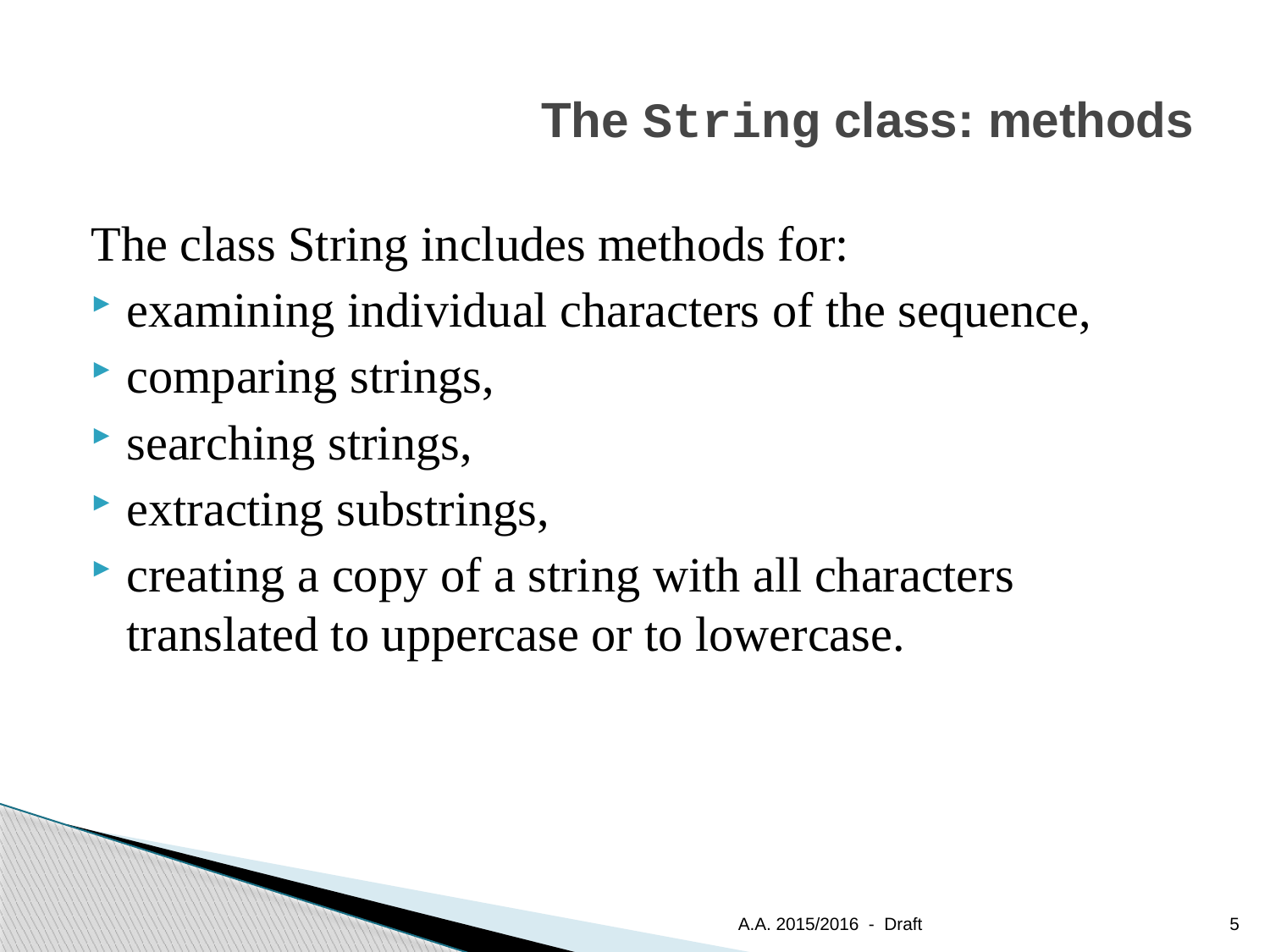

# The String class: methods
The class String includes methods for:
examining individual characters of the sequence,
comparing strings,
searching strings,
extracting substrings,
creating a copy of a string with all characters translated to uppercase or to lowercase.
A.A. 2015/2016  -  Draft
5